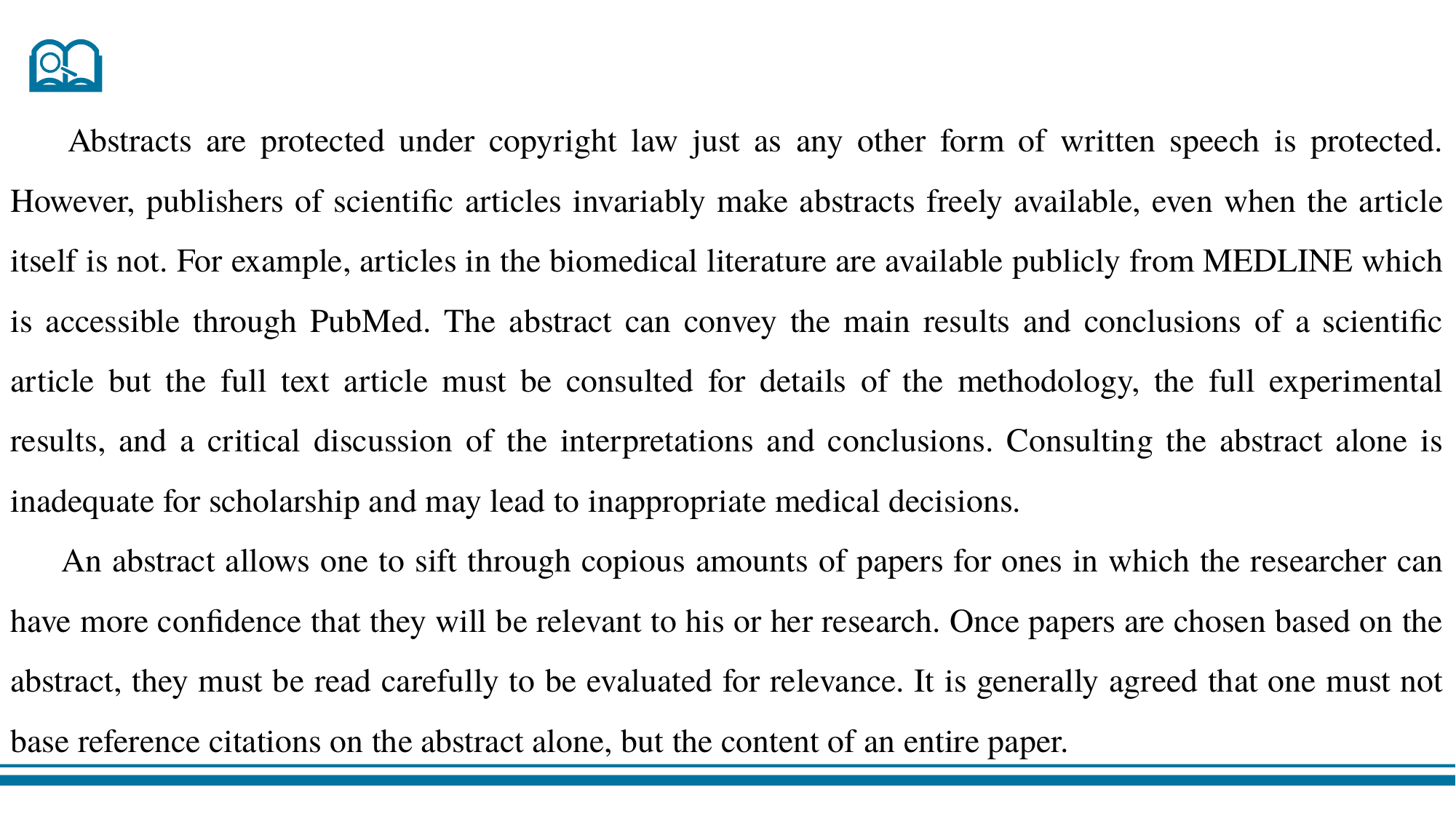

Abstracts are protected under copyright law just as any other form of written speech is protected. However, publishers of scientific articles invariably make abstracts freely available, even when the article itself is not. For example, articles in the biomedical literature are available publicly from MEDLINE which is accessible through PubMed. The abstract can convey the main results and conclusions of a scientific article but the full text article must be consulted for details of the methodology, the full experimental results, and a critical discussion of the interpretations and conclusions. Consulting the abstract alone is inadequate for scholarship and may lead to inappropriate medical decisions.
     An abstract allows one to sift through copious amounts of papers for ones in which the researcher can have more confidence that they will be relevant to his or her research. Once papers are chosen based on the abstract, they must be read carefully to be evaluated for relevance. It is generally agreed that one must not base reference citations on the abstract alone, but the content of an entire paper.